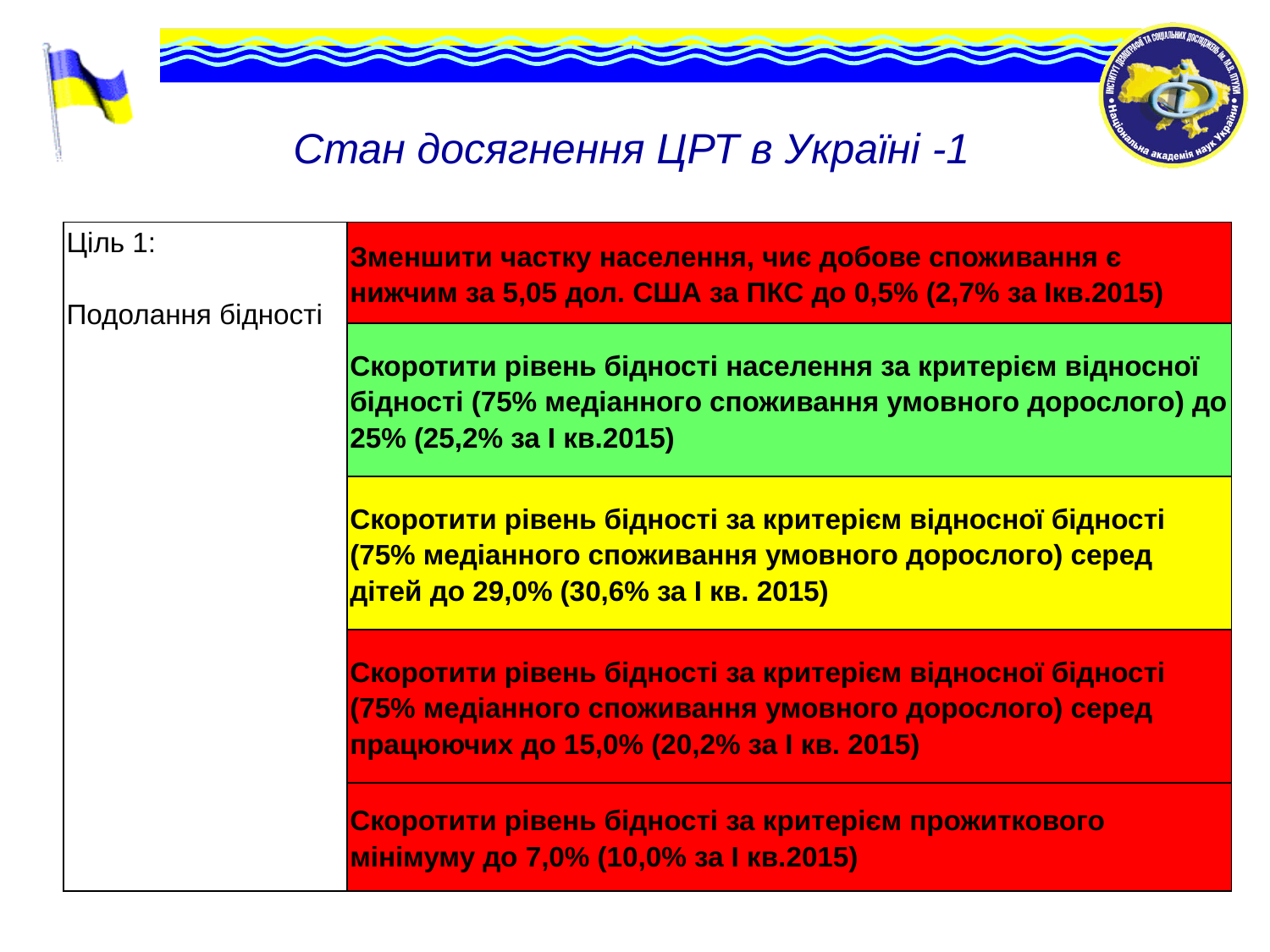

# Стан досягнення ЦРТ в Україні -1
| Ціль 1: Подолання бідності | Зменшити частку населення, чиє добове споживання є нижчим за 5,05 дол. США за ПКС до 0,5% (2,7% за Ікв.2015) |
| --- | --- |
|  | Скоротити рівень бідності населення за критерієм відносної бідності (75% медіанного споживання умовного дорослого) до 25% (25,2% за І кв.2015) |
|  | Скоротити рівень бідності за критерієм відносної бідності (75% медіанного споживання умовного дорослого) серед дітей до 29,0% (30,6% за І кв. 2015) |
|  | Скоротити рівень бідності за критерієм відносної бідності (75% медіанного споживання умовного дорослого) серед працюючих до 15,0% (20,2% за І кв. 2015) |
|  | Скоротити рівень бідності за критерієм прожиткового мінімуму до 7,0% (10,0% за І кв.2015) |